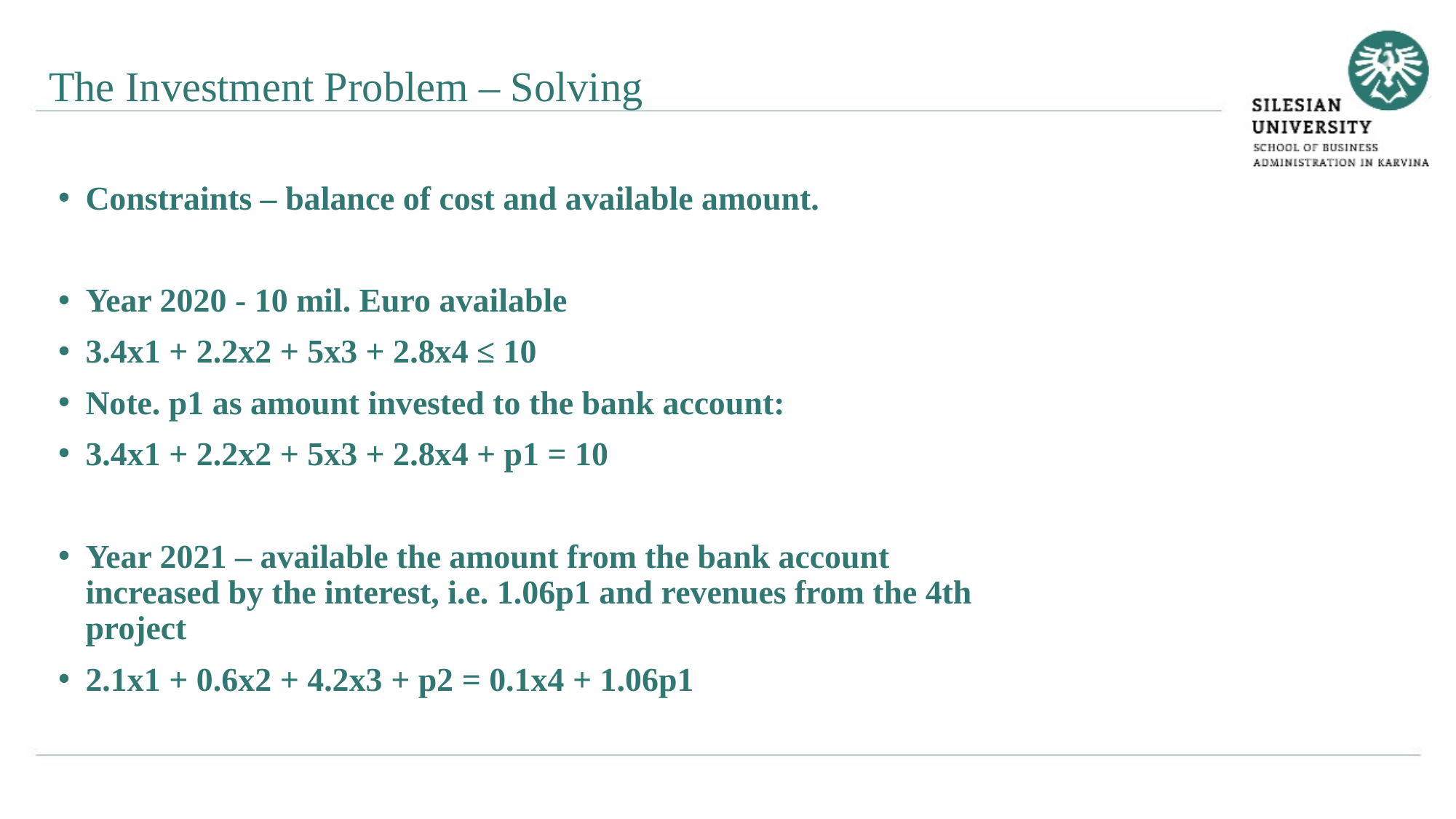

The Investment Problem – Solving
Constraints – balance of cost and available amount.

Year 2020 - 10 mil. Euro available
3.4x1 + 2.2x2 + 5x3 + 2.8x4 ≤ 10
Note. p1 as amount invested to the bank account:
3.4x1 + 2.2x2 + 5x3 + 2.8x4 + p1 = 10

Year 2021 – available the amount from the bank account increased by the interest, i.e. 1.06p1 and revenues from the 4th project
2.1x1 + 0.6x2 + 4.2x3 + p2 = 0.1x4 + 1.06p1